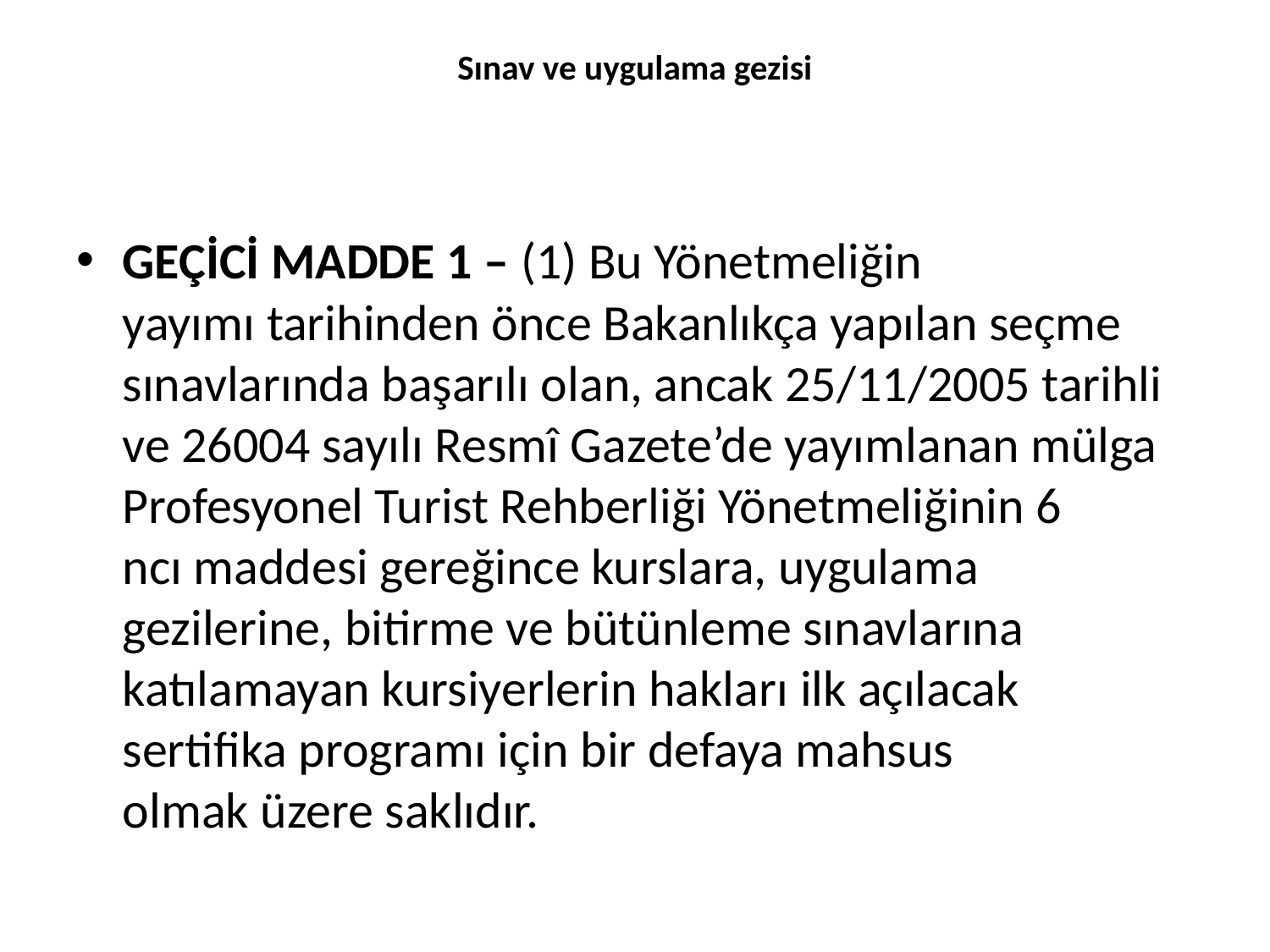

# Sınav ve uygulama gezisi
GEÇİCİ MADDE 1 – (1) Bu Yönetmeliğin yayımı tarihinden önce Bakanlıkça yapılan seçme sınavlarında başarılı olan, ancak 25/11/2005 tarihli ve 26004 sayılı Resmî Gazete’de yayımlanan mülga Profesyonel Turist Rehberliği Yönetmeliğinin 6 ncı maddesi gereğince kurslara, uygulama gezilerine, bitirme ve bütünleme sınavlarına katılamayan kursiyerlerin hakları ilk açılacak sertifika programı için bir defaya mahsus olmak üzere saklıdır.